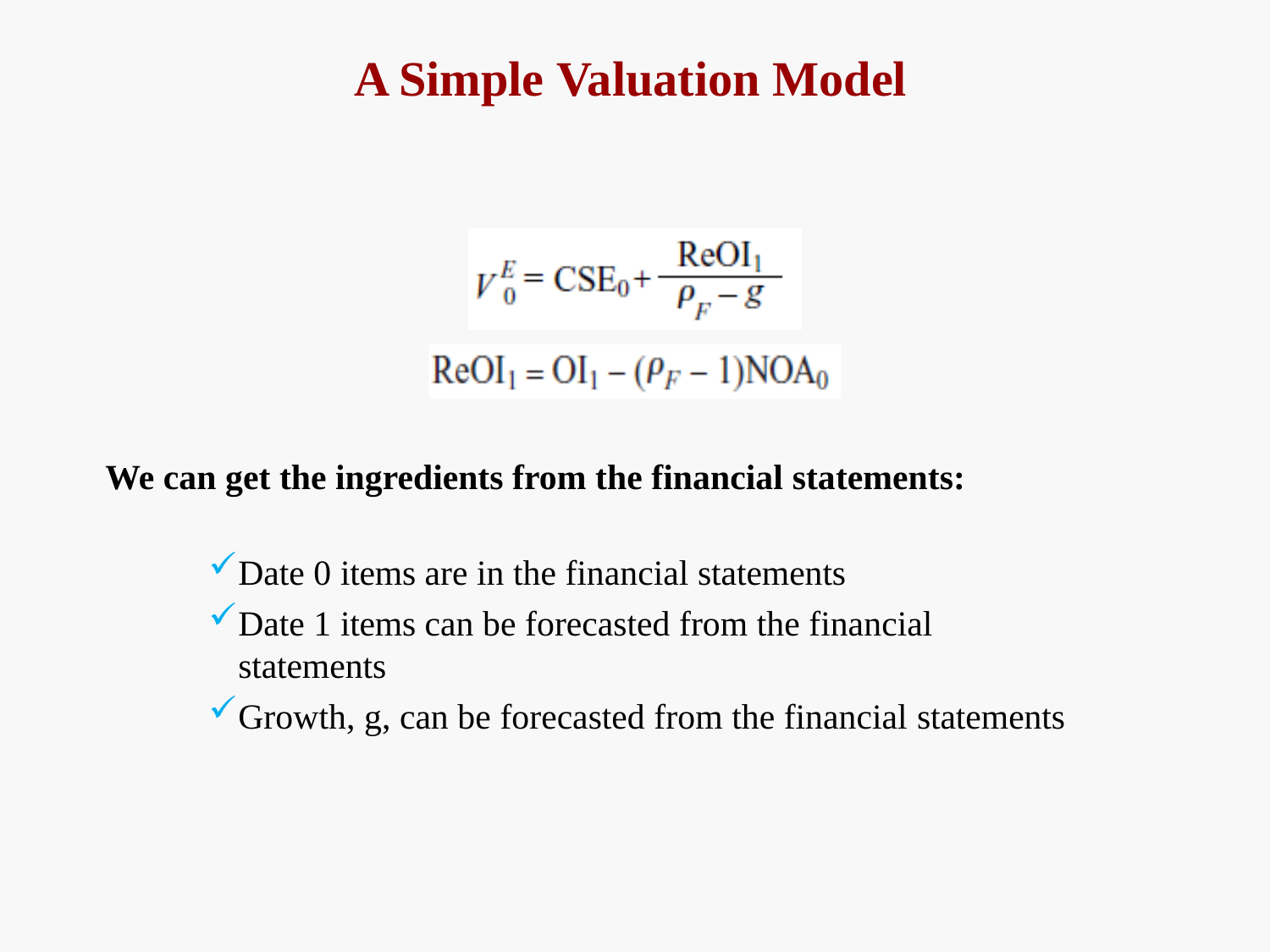

# A Simple Valuation Model

We can get the ingredients from the financial statements:

Date 0 items are in the financial statements
Date 1 items can be forecasted from the financial statements
Growth, g, can be forecasted from the financial statements